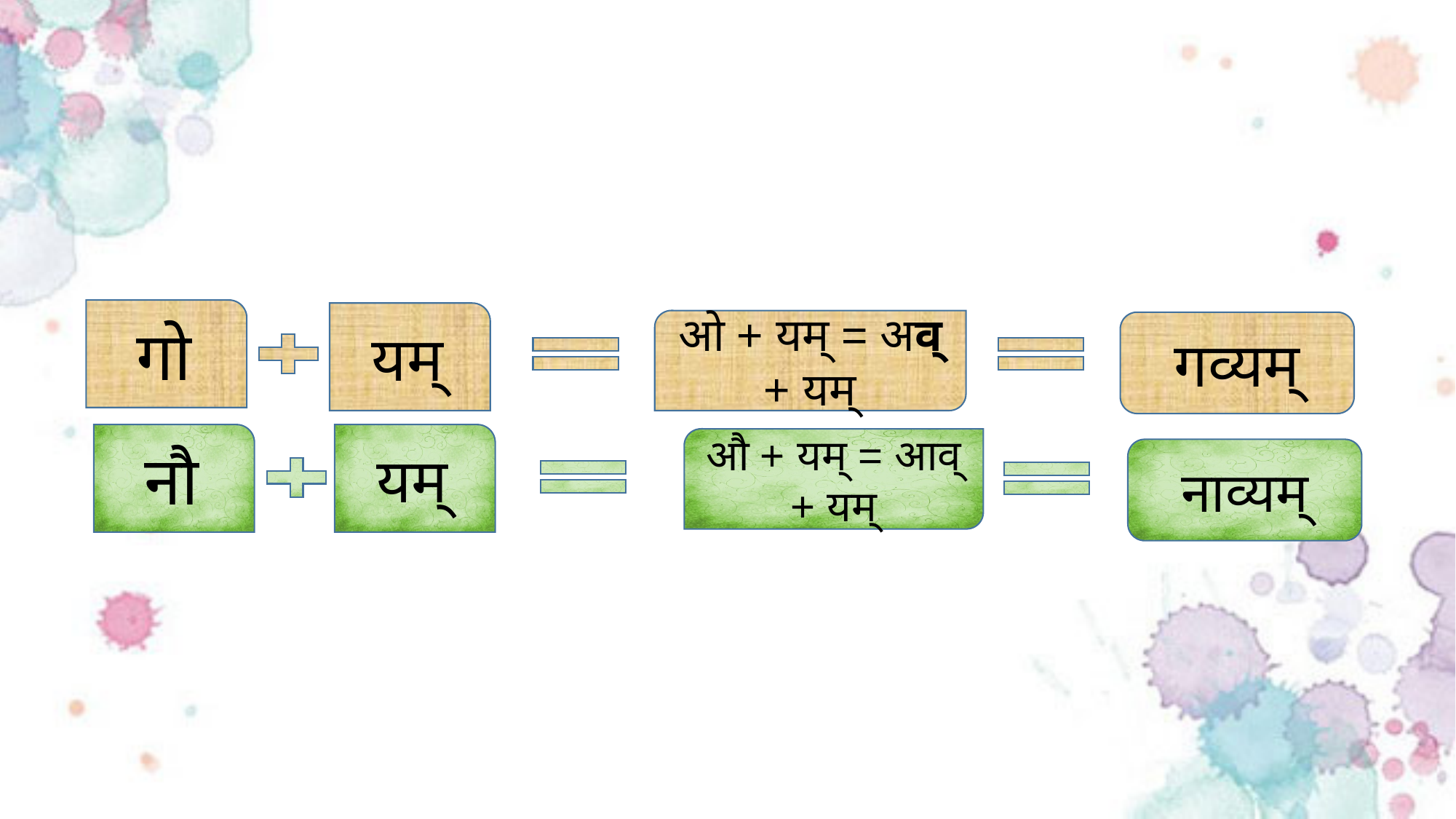

गो
यम्
ओ + यम् = अव् + यम्
गव्यम्

नौ
यम्
औ + यम् = आव् + यम्
नाव्यम्